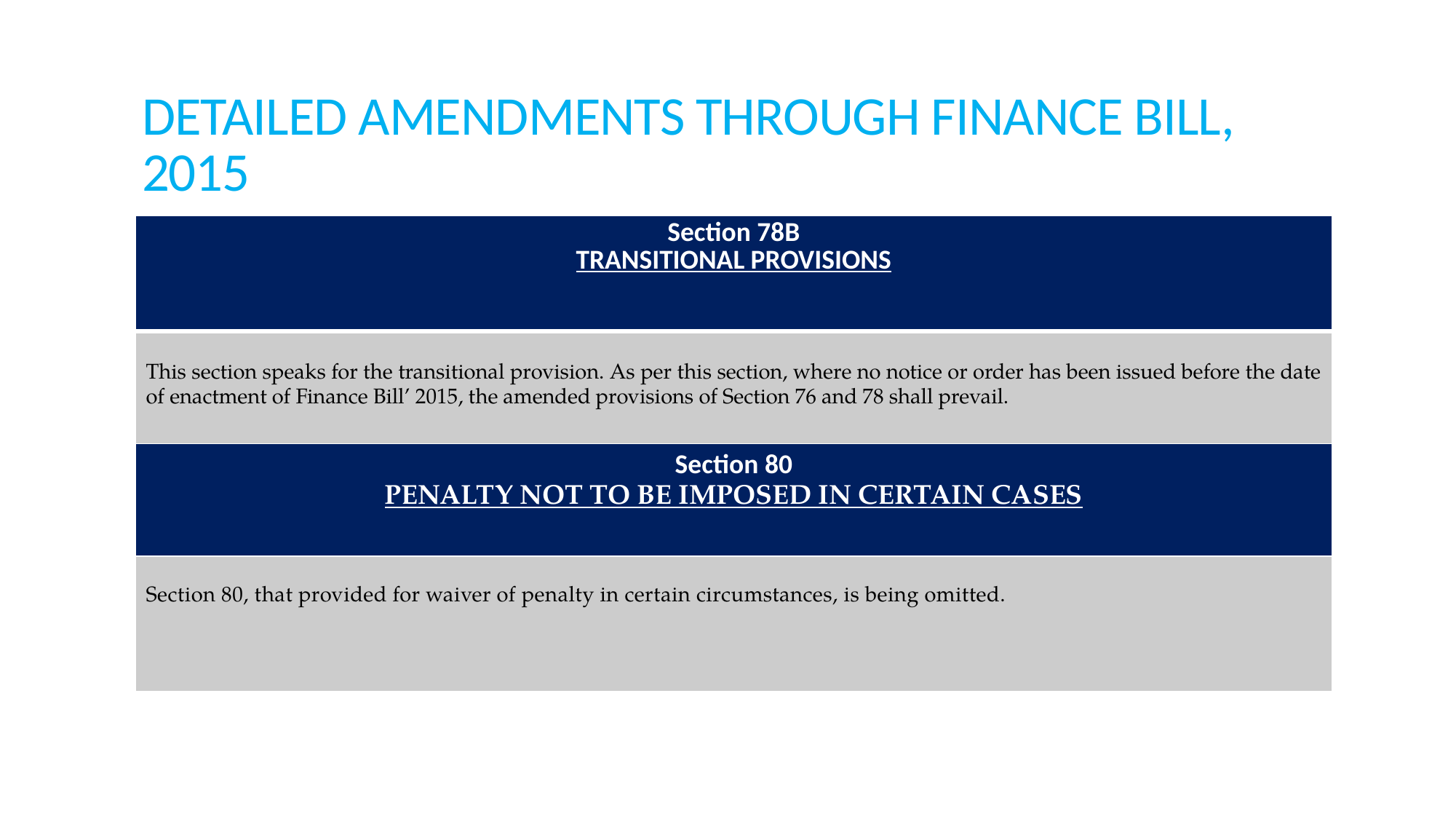

# DETAILED AMENDMENTS THROUGH FINANCE BILL, 2015
| Section 78B TRANSITIONAL PROVISIONS |
| --- |
| This section speaks for the transitional provision. As per this section, where no notice or order has been issued before the date of enactment of Finance Bill’ 2015, the amended provisions of Section 76 and 78 shall prevail. |
| Section 80 PENALTY NOT TO BE IMPOSED IN CERTAIN CASES |
| Section 80, that provided for waiver of penalty in certain circumstances, is being omitted. |